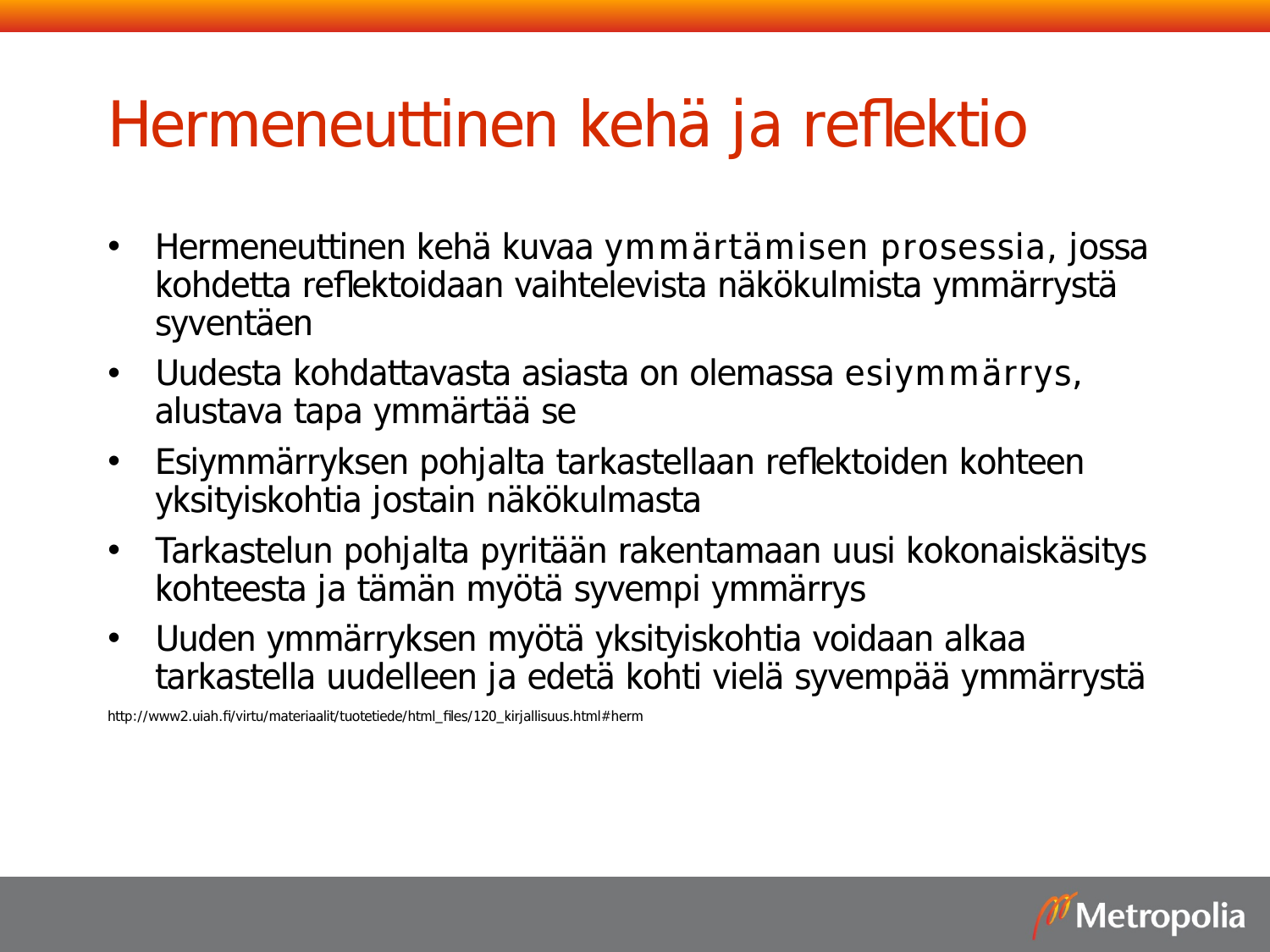

# Hermeneuttinen kehä ja reflektio
Hermeneuttinen kehä kuvaa ymmärtämisen prosessia, jossa kohdetta reflektoidaan vaihtelevista näkökulmista ymmärrystä syventäen
Uudesta kohdattavasta asiasta on olemassa esiymmärrys, alustava tapa ymmärtää se
Esiymmärryksen pohjalta tarkastellaan reflektoiden kohteen yksityiskohtia jostain näkökulmasta
Tarkastelun pohjalta pyritään rakentamaan uusi kokonaiskäsitys kohteesta ja tämän myötä syvempi ymmärrys
Uuden ymmärryksen myötä yksityiskohtia voidaan alkaa tarkastella uudelleen ja edetä kohti vielä syvempää ymmärrystä
http://www2.uiah.fi/virtu/materiaalit/tuotetiede/html_files/120_kirjallisuus.html#herm